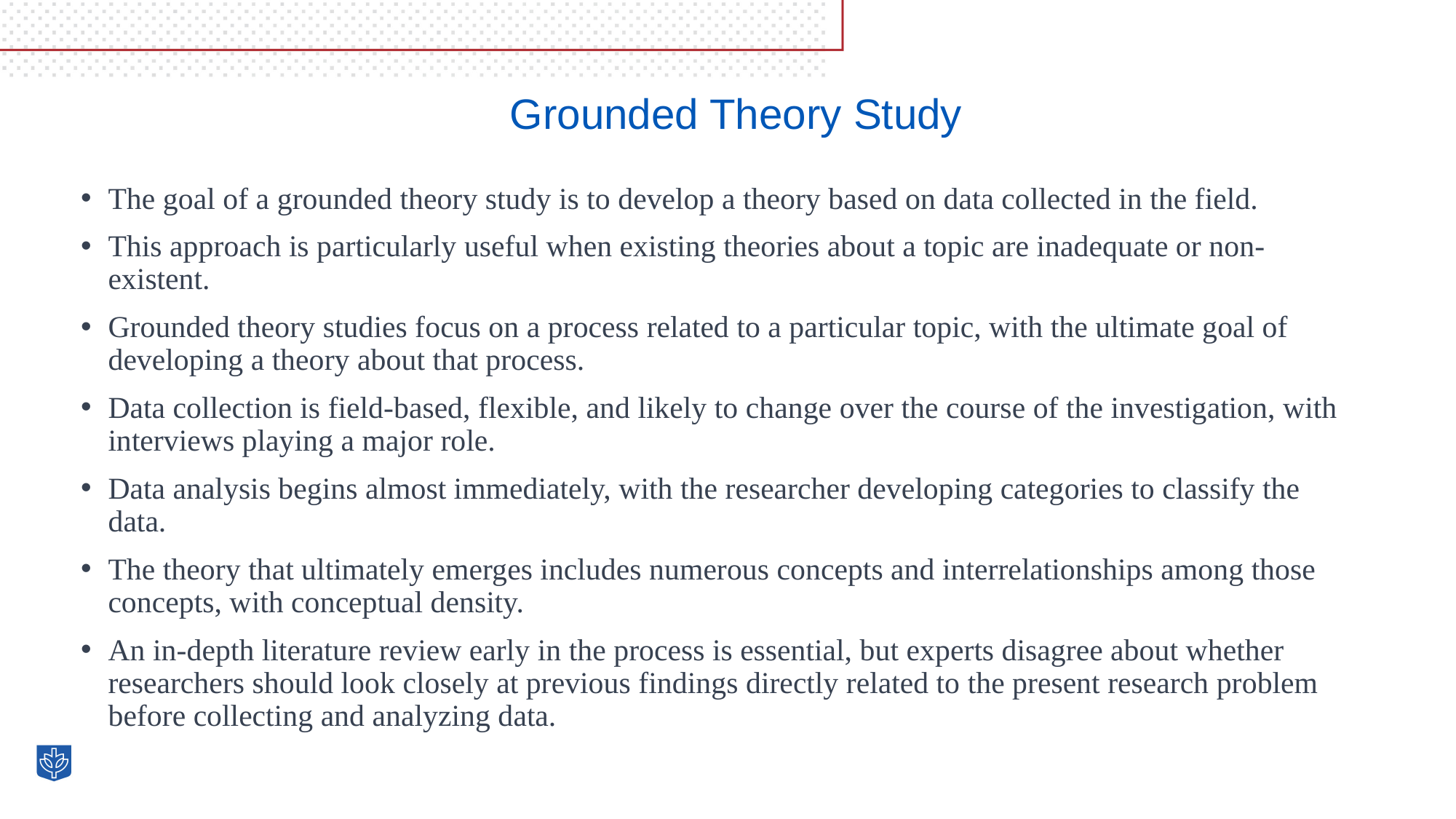

# Grounded Theory Study
The goal of a grounded theory study is to develop a theory based on data collected in the field.
This approach is particularly useful when existing theories about a topic are inadequate or non-existent.
Grounded theory studies focus on a process related to a particular topic, with the ultimate goal of developing a theory about that process.
Data collection is field-based, flexible, and likely to change over the course of the investigation, with interviews playing a major role.
Data analysis begins almost immediately, with the researcher developing categories to classify the data.
The theory that ultimately emerges includes numerous concepts and interrelationships among those concepts, with conceptual density.
An in-depth literature review early in the process is essential, but experts disagree about whether researchers should look closely at previous findings directly related to the present research problem before collecting and analyzing data.